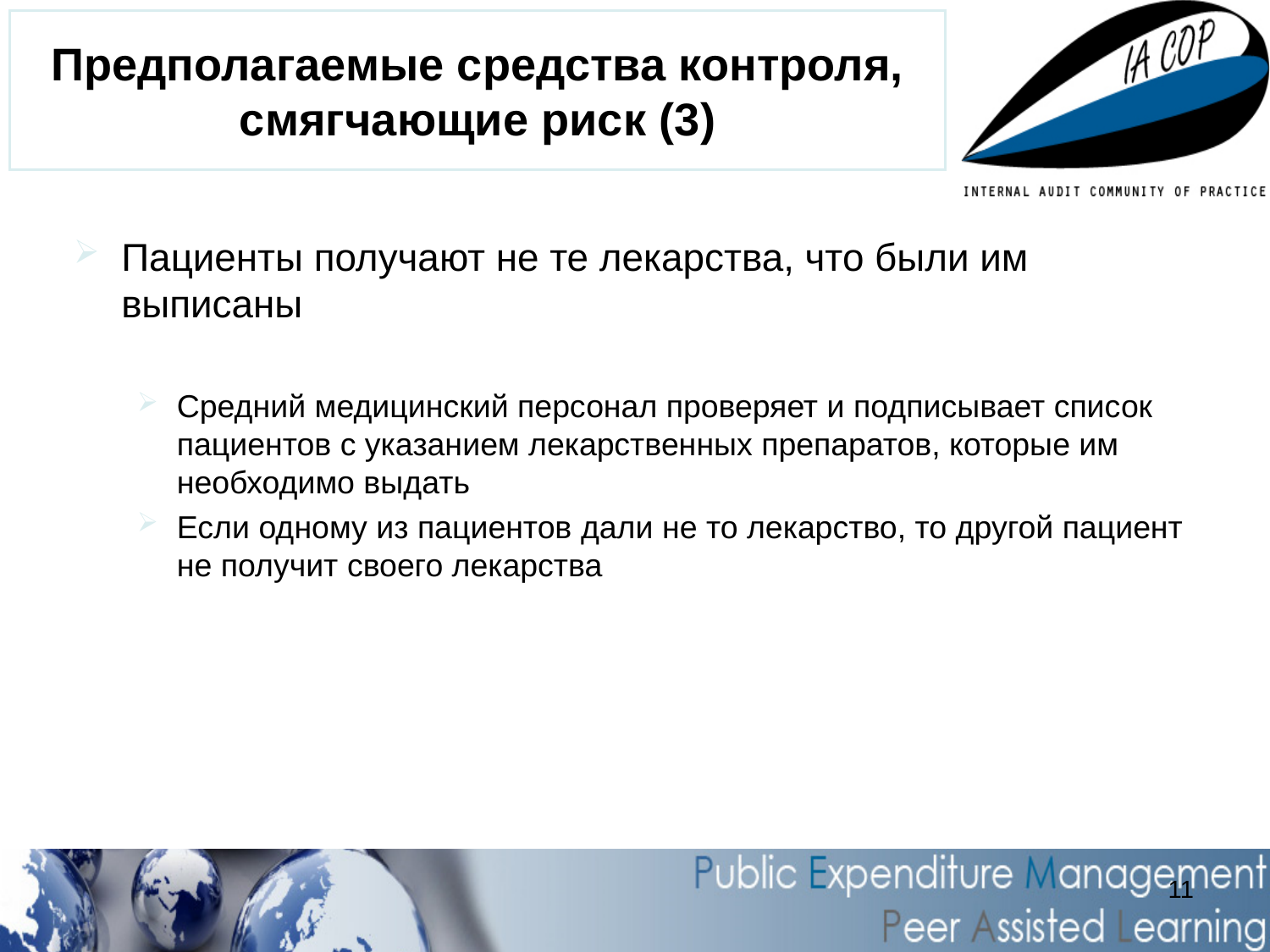

# Предполагаемые средства контроля, смягчающие риск (3)
Пациенты получают не те лекарства, что были им выписаны

Средний медицинский персонал проверяет и подписывает список пациентов с указанием лекарственных препаратов, которые им необходимо выдать
Если одному из пациентов дали не то лекарство, то другой пациент не получит своего лекарства

11